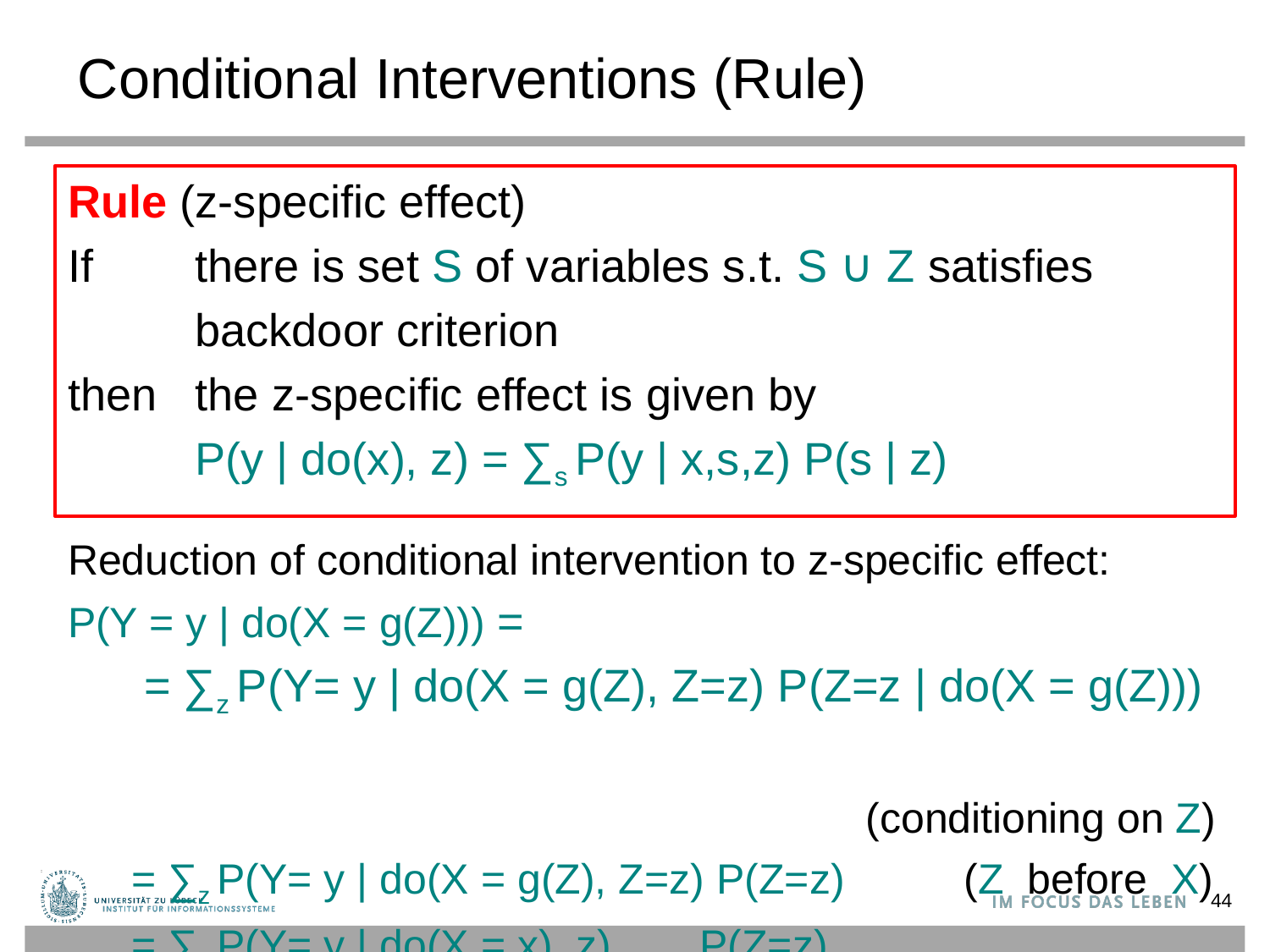

# Conditional Interventions (Rule)
Rule (z-specific effect)
If        there is set S of variables s.t. S ∪ Z satisfies
          backdoor criterion
then   the z-specific effect is given by
          P(y | do(x), z) = ∑s P(y | x,s,z) P(s | z)

Reduction of conditional intervention to z-specific effect:
P(Y = y | do(X = g(Z))) =
      = ∑z P(Y= y | do(X = g(Z), Z=z) P(Z=z | do(X = g(Z)))
                                                          (conditioning on Z)
= ∑z P(Y= y | do(X = g(Z), Z=z) P(Z=z)          (Z  before  X)
= ∑z P(Y= y | do(X = x), z)|x=g(z) P(Z=z)

44